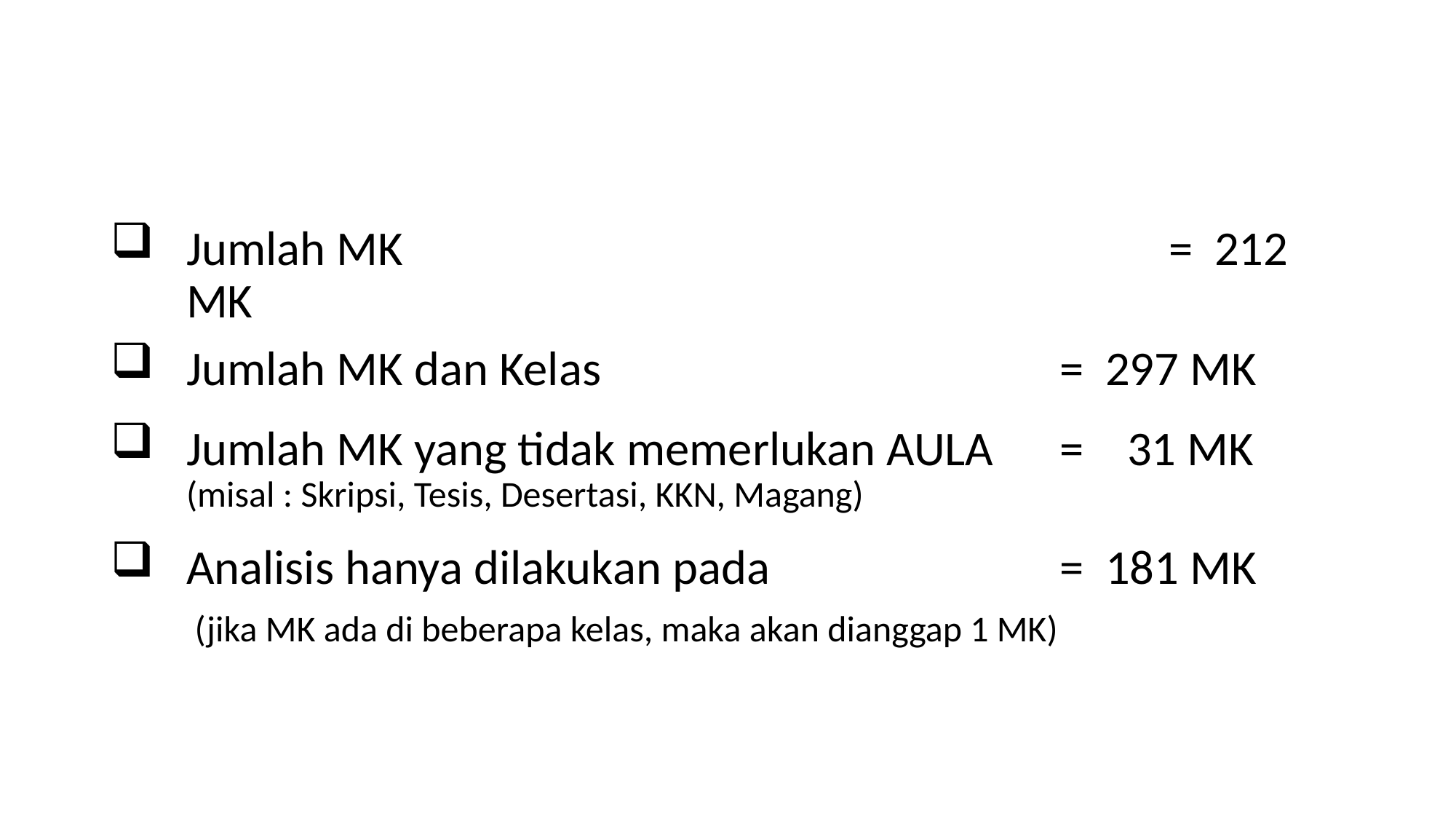

#
Jumlah MK 							=  212 MK
Jumlah MK dan Kelas 					=  297 MK
Jumlah MK yang tidak memerlukan AULA	=    31 MK (misal : Skripsi, Tesis, Desertasi, KKN, Magang)
Analisis hanya dilakukan pada 			=  181 MK
 (jika MK ada di beberapa kelas, maka akan dianggap 1 MK)